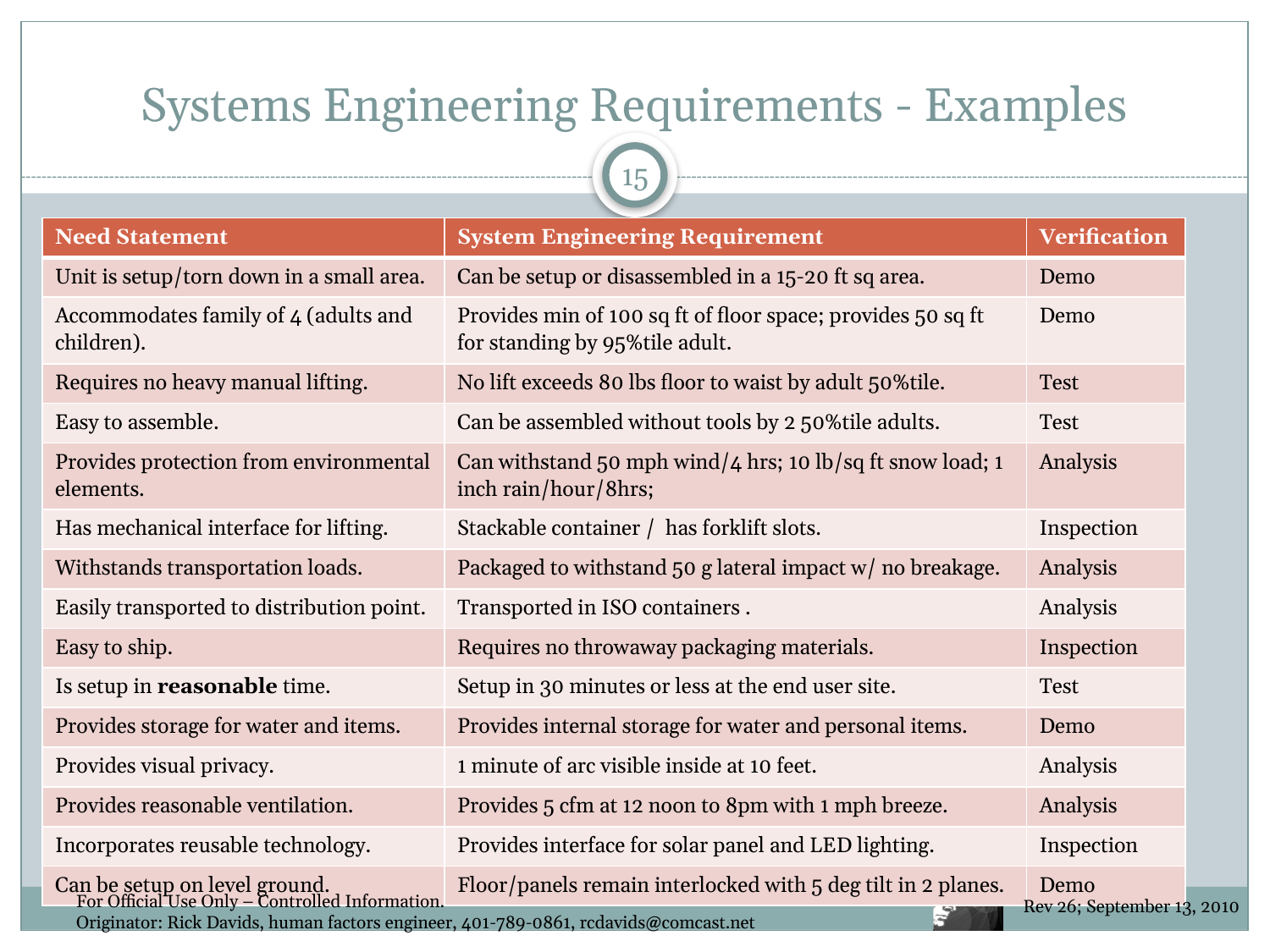

# Systems Engineering Requirements - Examples
15
| Need Statement | System Engineering Requirement | Verification |
| --- | --- | --- |
| Unit is setup/torn down in a small area. | Can be setup or disassembled in a 15-20 ft sq area. | Demo |
| Accommodates family of 4 (adults and children). | Provides min of 100 sq ft of floor space; provides 50 sq ft for standing by 95%tile adult. | Demo |
| Requires no heavy manual lifting. | No lift exceeds 80 lbs floor to waist by adult 50%tile. | Test |
| Easy to assemble. | Can be assembled without tools by 2 50%tile adults. | Test |
| Provides protection from environmental elements. | Can withstand 50 mph wind/4 hrs; 10 lb/sq ft snow load; 1 inch rain/hour/8hrs; | Analysis |
| Has mechanical interface for lifting. | Stackable container / has forklift slots. | Inspection |
| Withstands transportation loads. | Packaged to withstand 50 g lateral impact w/ no breakage. | Analysis |
| Easily transported to distribution point. | Transported in ISO containers . | Analysis |
| Easy to ship. | Requires no throwaway packaging materials. | Inspection |
| Is setup in reasonable time. | Setup in 30 minutes or less at the end user site. | Test |
| Provides storage for water and items. | Provides internal storage for water and personal items. | Demo |
| Provides visual privacy. | 1 minute of arc visible inside at 10 feet. | Analysis |
| Provides reasonable ventilation. | Provides 5 cfm at 12 noon to 8pm with 1 mph breeze. | Analysis |
| Incorporates reusable technology. | Provides interface for solar panel and LED lighting. | Inspection |
| Can be setup on level ground. | Floor/panels remain interlocked with 5 deg tilt in 2 planes. | Demo |
For Official Use Only – Controlled Information.
Originator: Rick Davids, human factors engineer, 401-789-0861, rcdavids@comcast.net

Rev 26; September 13, 2010